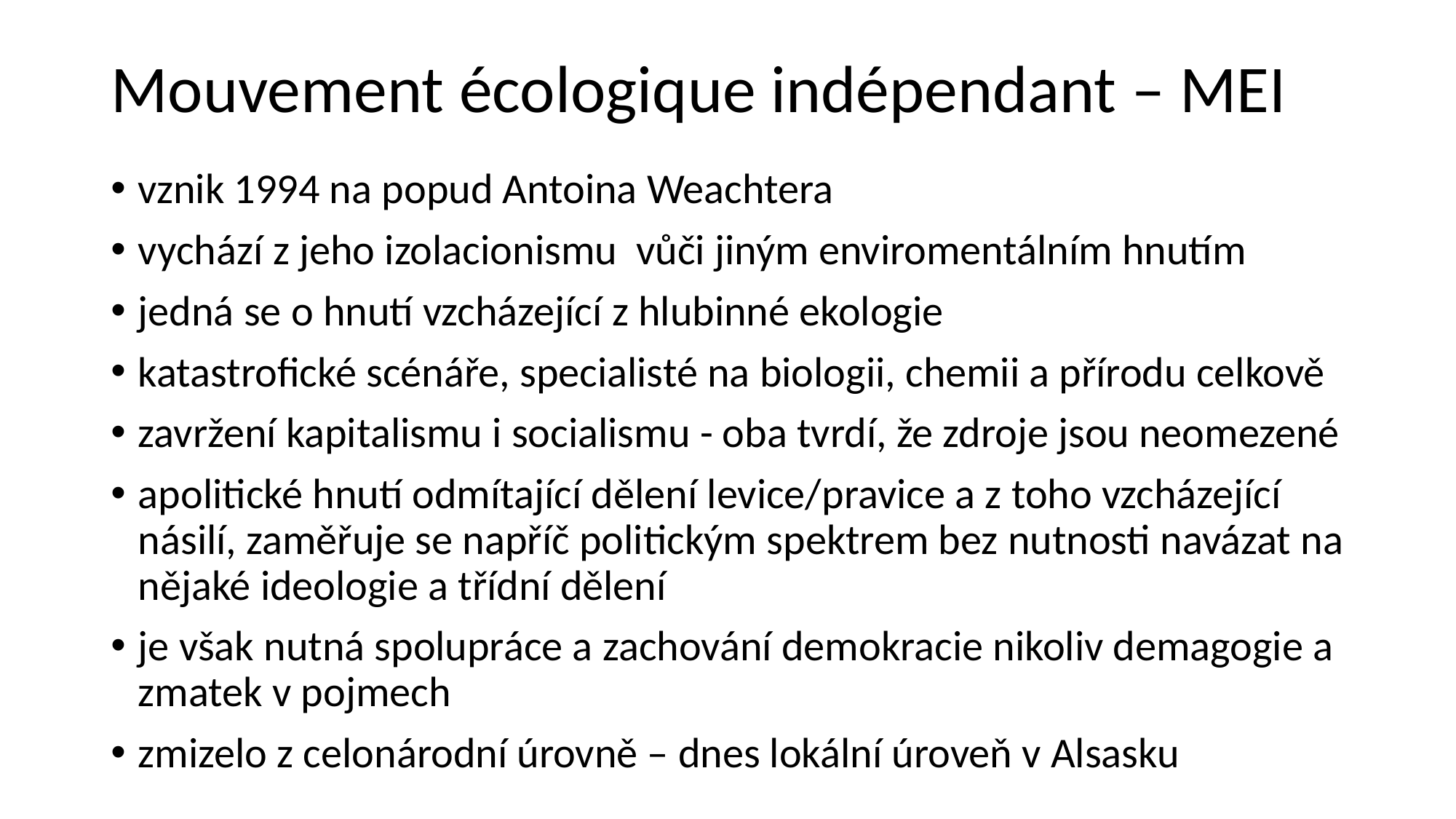

# Mouvement écologique indépendant – MEI
vznik 1994 na popud Antoina Weachtera
vychází z jeho izolacionismu  vůči jiným enviromentálním hnutím
jedná se o hnutí vzcházející z hlubinné ekologie
katastrofické scénáře, specialisté na biologii, chemii a přírodu celkově
zavržení kapitalismu i socialismu - oba tvrdí, že zdroje jsou neomezené
apolitické hnutí odmítající dělení levice/pravice a z toho vzcházející násilí, zaměřuje se napříč politickým spektrem bez nutnosti navázat na nějaké ideologie a třídní dělení
je však nutná spolupráce a zachování demokracie nikoliv demagogie a zmatek v pojmech
zmizelo z celonárodní úrovně – dnes lokální úroveň v Alsasku